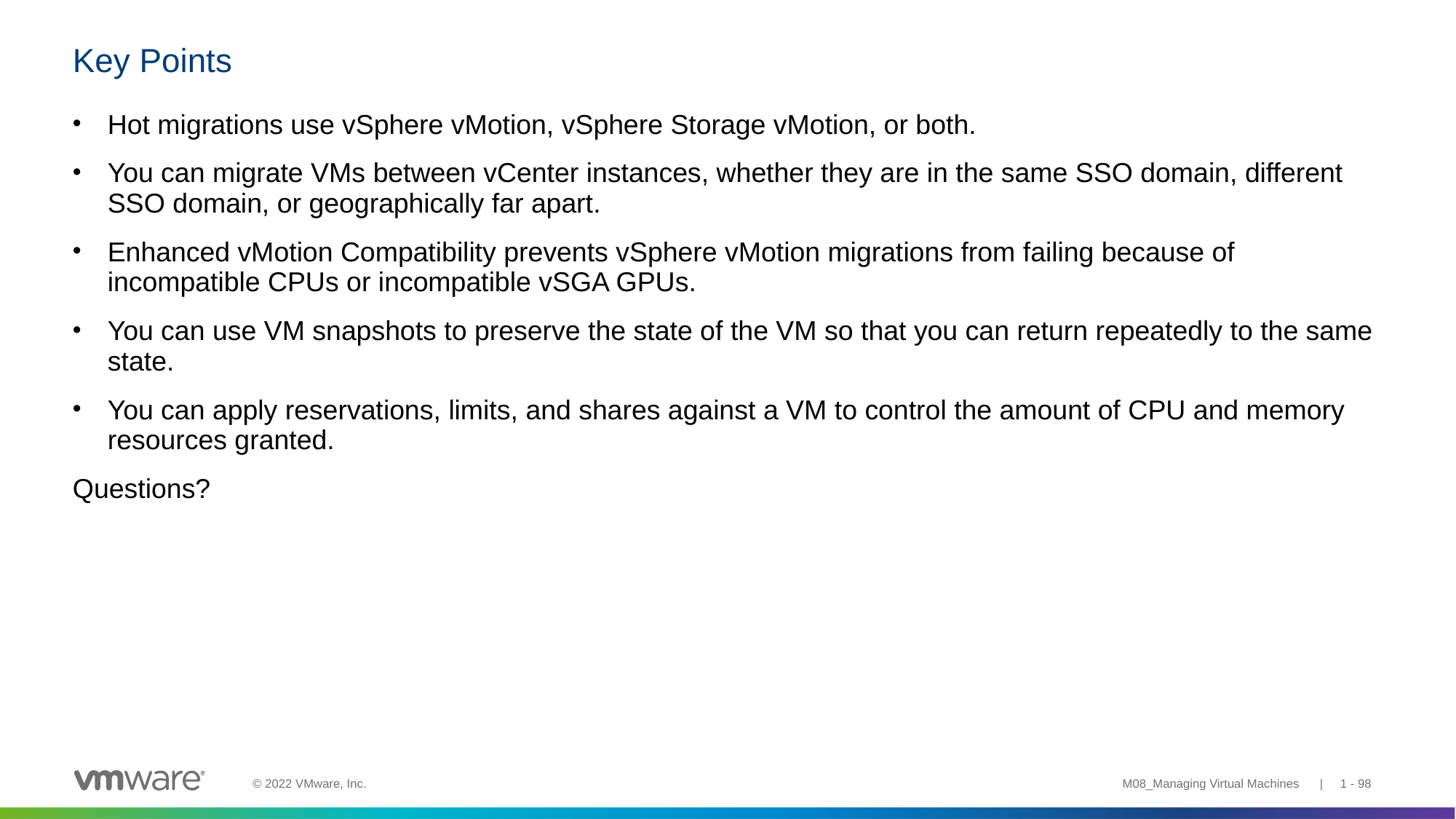

# Key Points
Hot migrations use vSphere vMotion, vSphere Storage vMotion, or both.
You can migrate VMs between vCenter instances, whether they are in the same SSO domain, different SSO domain, or geographically far apart.
Enhanced vMotion Compatibility prevents vSphere vMotion migrations from failing because of incompatible CPUs or incompatible vSGA GPUs.
You can use VM snapshots to preserve the state of the VM so that you can return repeatedly to the same state.
You can apply reservations, limits, and shares against a VM to control the amount of CPU and memory resources granted.
Questions?
M08_Managing Virtual Machines      |     1 - 98